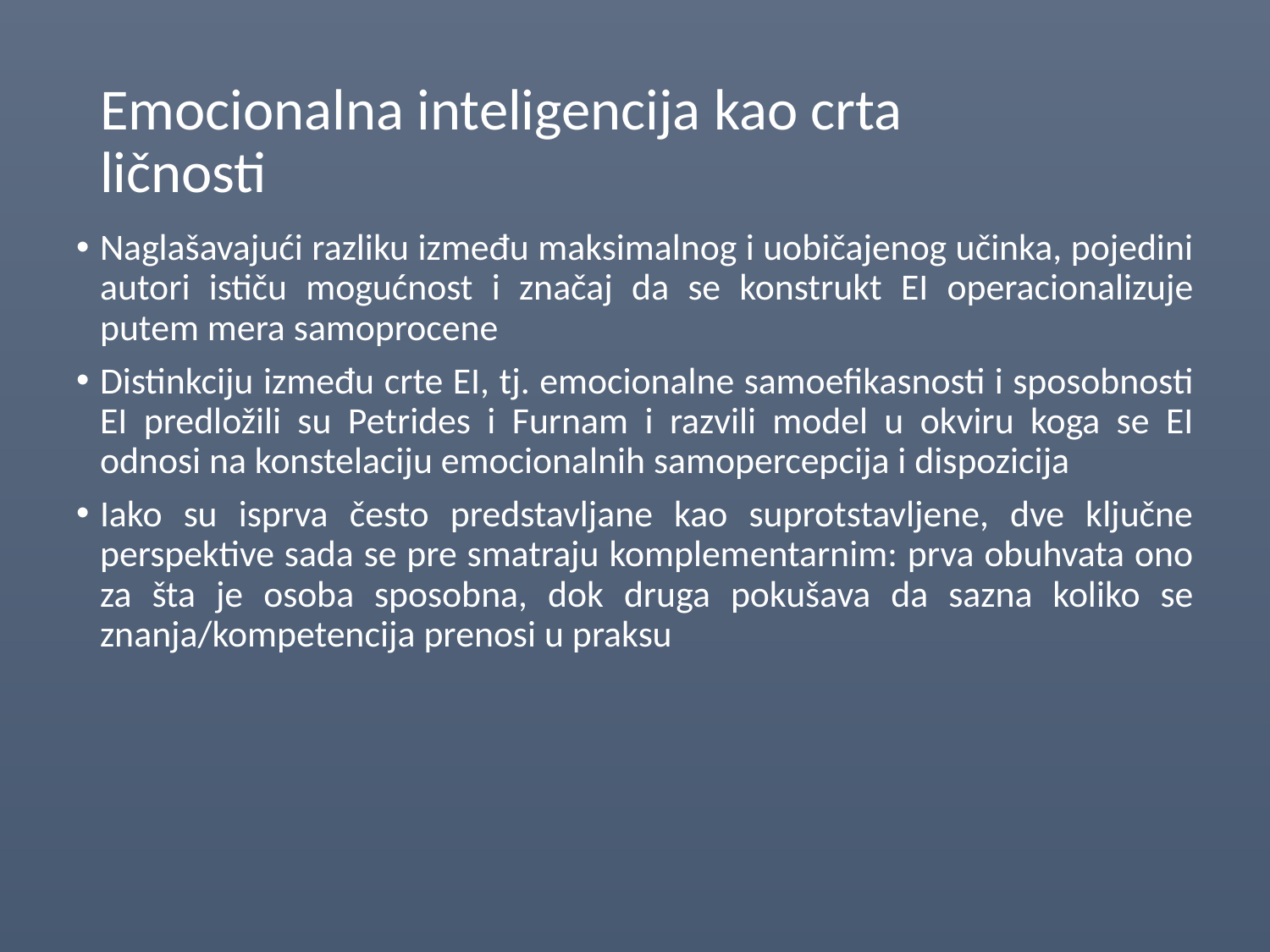

# Emocionalna inteligencija kao crta ličnosti
Naglašavajući razliku između maksimalnog i uobičajenog učinka, pojedini autori ističu mogućnost i značaj da se konstrukt EI operacionalizuje putem mera samoprocene
Distinkciju između crte EI, tj. emocionalne samoefikasnosti i sposobnosti EI predložili su Petrides i Furnam i razvili model u okviru koga se EI odnosi na konstelaciju emocionalnih samopercepcija i dispozicija
Iako su isprva često predstavljane kao suprotstavljene, dve ključne perspektive sada se pre smatraju komplementarnim: prva obuhvata ono za šta je osoba sposobna, dok druga pokušava da sazna koliko se znanja/kompetencija prenosi u praksu